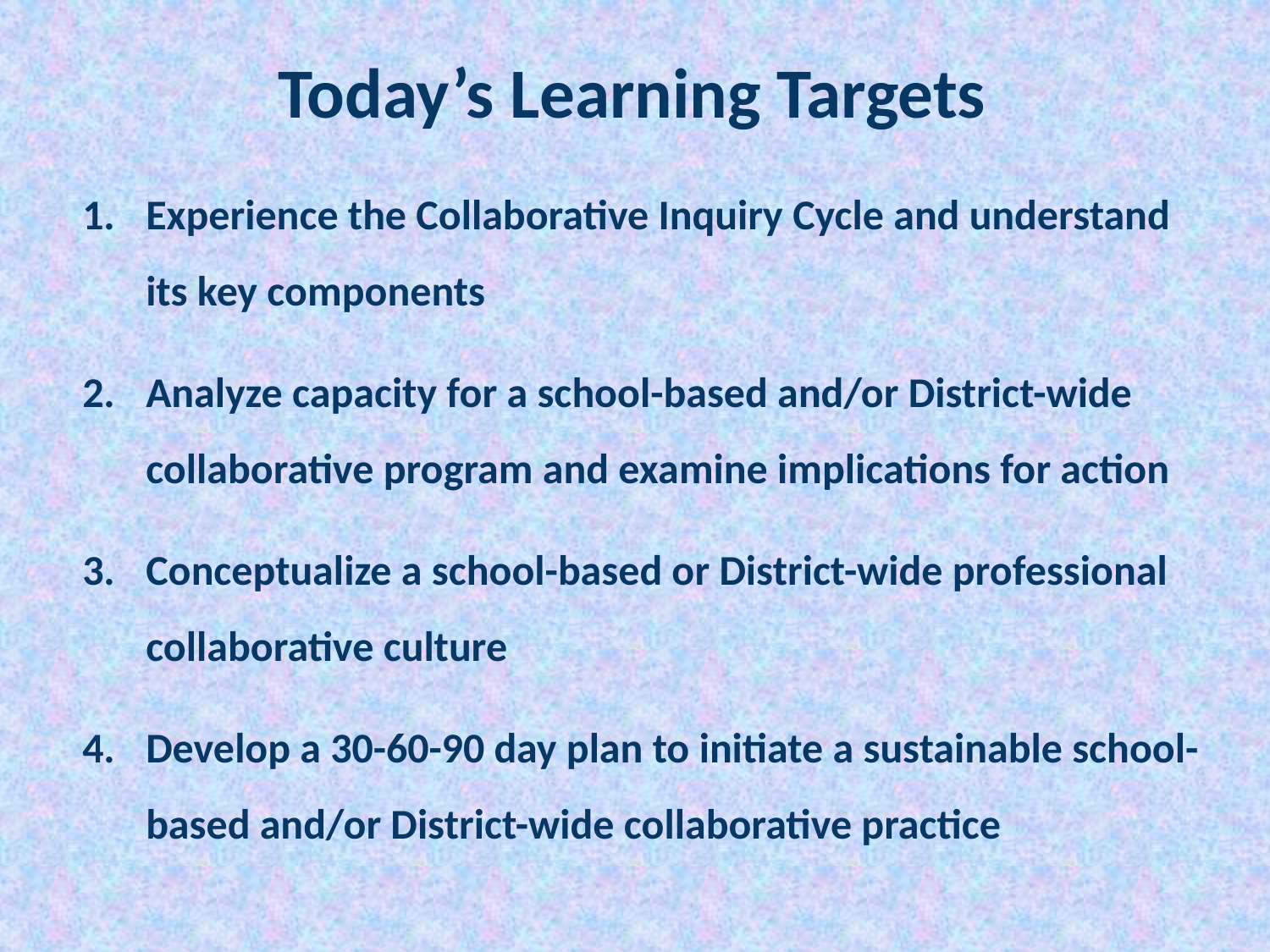

Today’s Learning Targets
Experience the Collaborative Inquiry Cycle and understand its key components

Analyze capacity for a school-based and/or District-wide collaborative program and examine implications for action

Conceptualize a school-based or District-wide professional collaborative culture

Develop a 30-60-90 day plan to initiate a sustainable school-based and/or District-wide collaborative practice